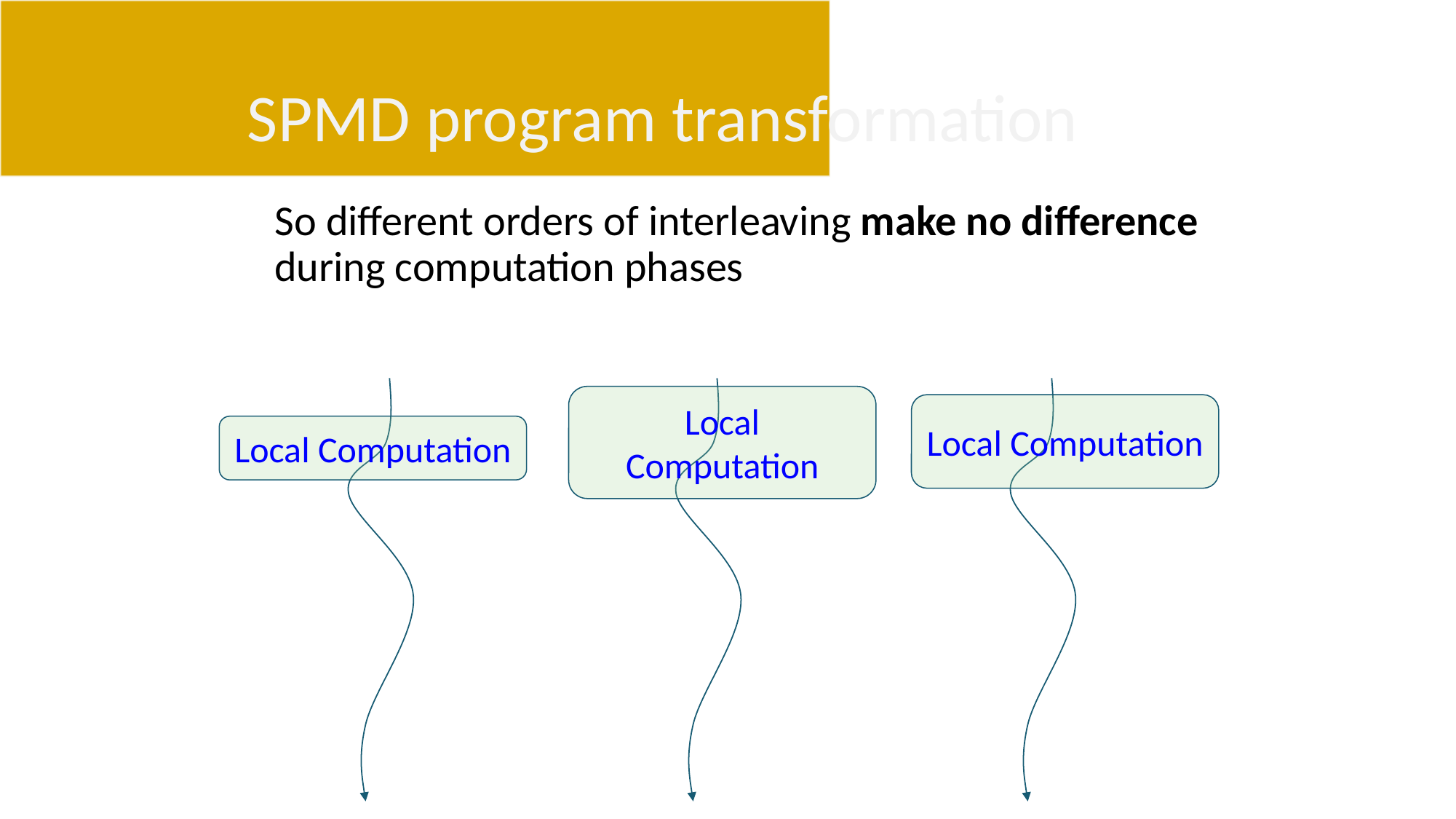

# SPMD program transformation
So different orders of interleaving make no difference during computation phases

Local Computation
Local Computation
Local Computation